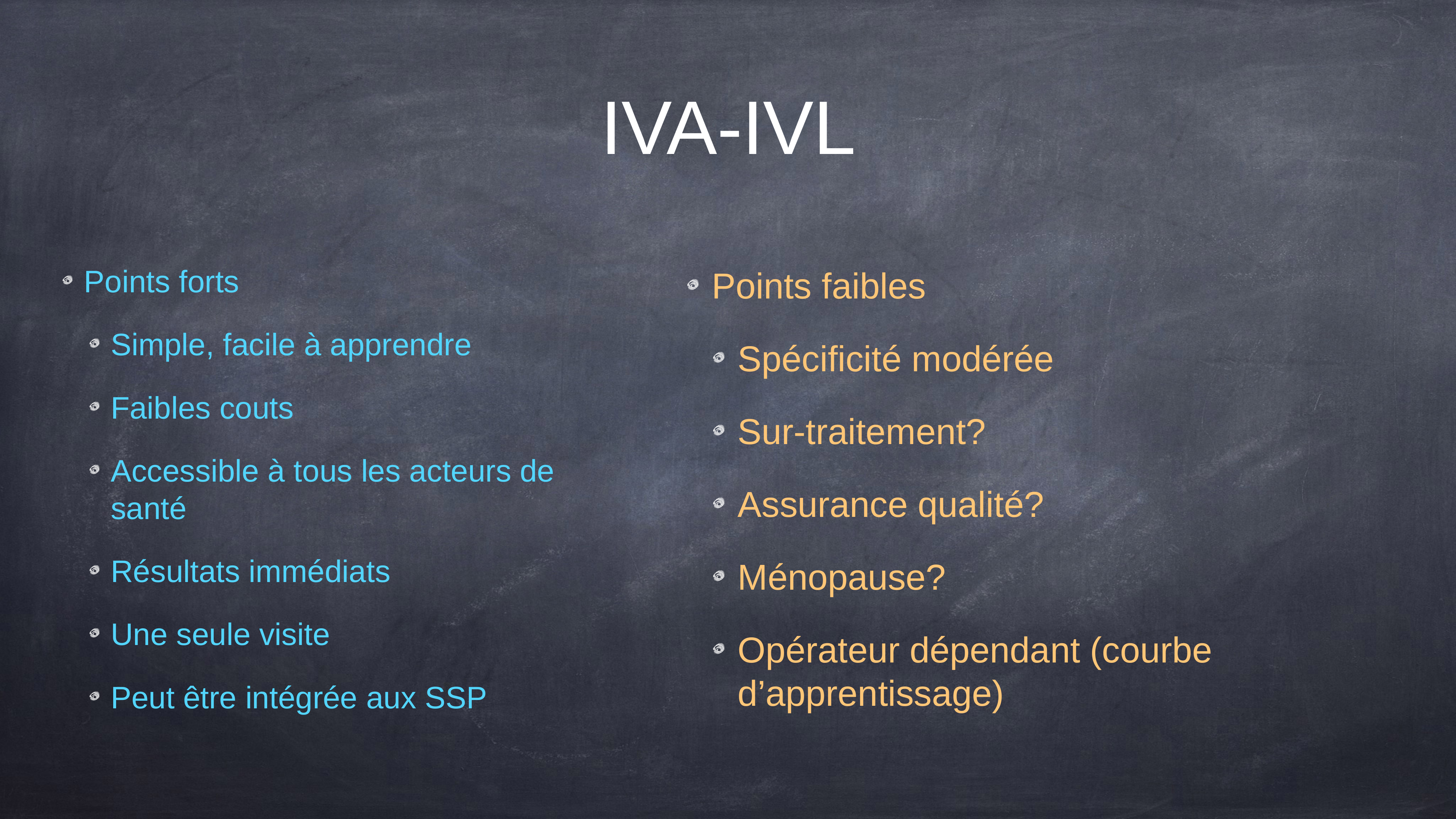

# IVA-IVL
Points forts
Simple, facile à apprendre
Faibles couts
Accessible à tous les acteurs de santé
Résultats immédiats
Une seule visite
Peut être intégrée aux SSP
Points faibles
Spécificité modérée
Sur-traitement?
Assurance qualité?
Ménopause?
Opérateur dépendant (courbe d’apprentissage)